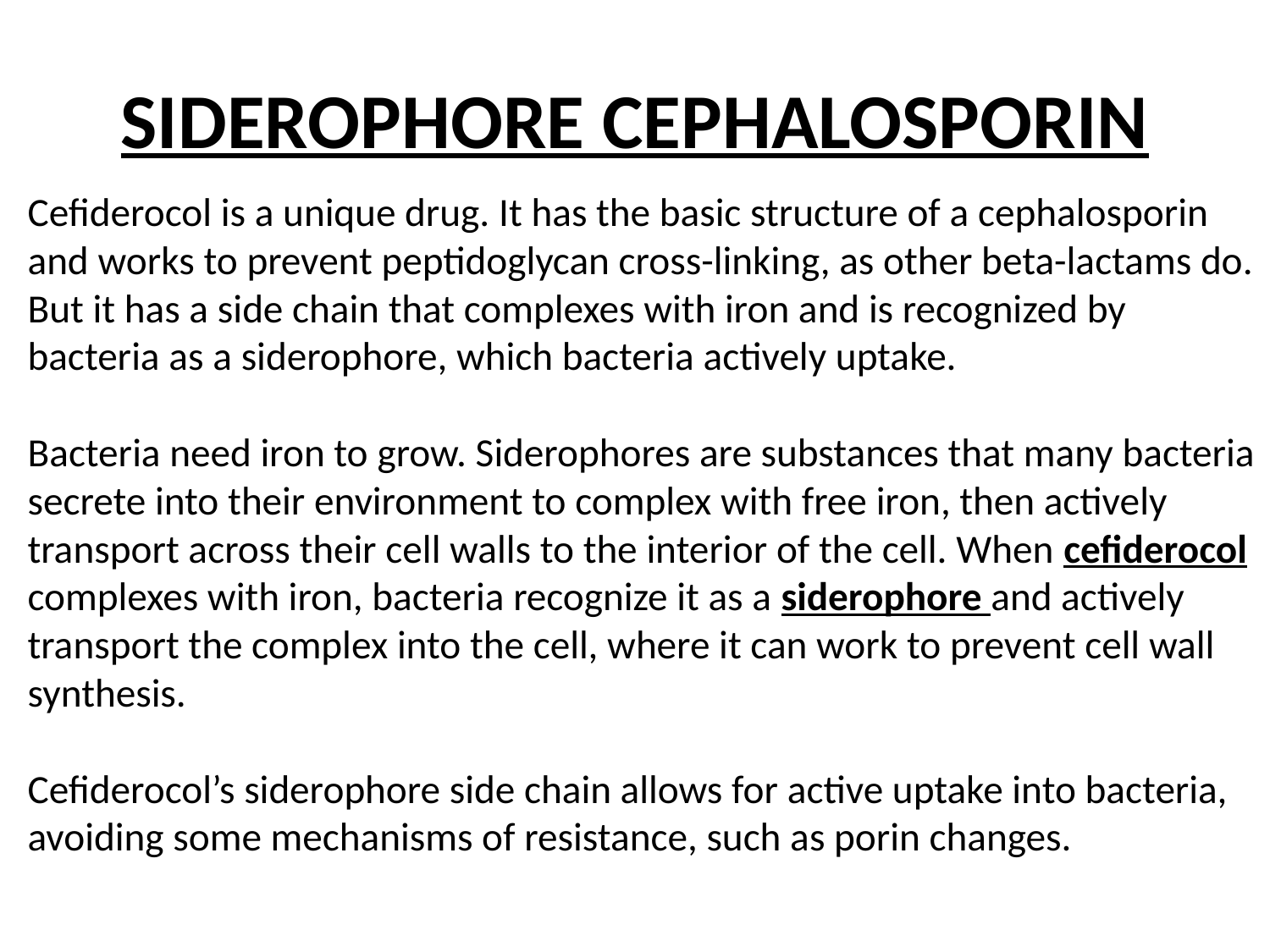

# SIDEROPHORE CEPHALOSPORIN
Cefiderocol is a unique drug. It has the basic structure of a cephalosporin and works to prevent peptidoglycan cross-linking, as other beta-lactams do. But it has a side chain that complexes with iron and is recognized by bacteria as a siderophore, which bacteria actively uptake.

Bacteria need iron to grow. Siderophores are substances that many bacteria secrete into their environment to complex with free iron, then actively transport across their cell walls to the interior of the cell. When cefiderocol complexes with iron, bacteria recognize it as a siderophore and actively transport the complex into the cell, where it can work to prevent cell wall synthesis.

Cefiderocol’s siderophore side chain allows for active uptake into bacteria, avoiding some mechanisms of resistance, such as porin changes.